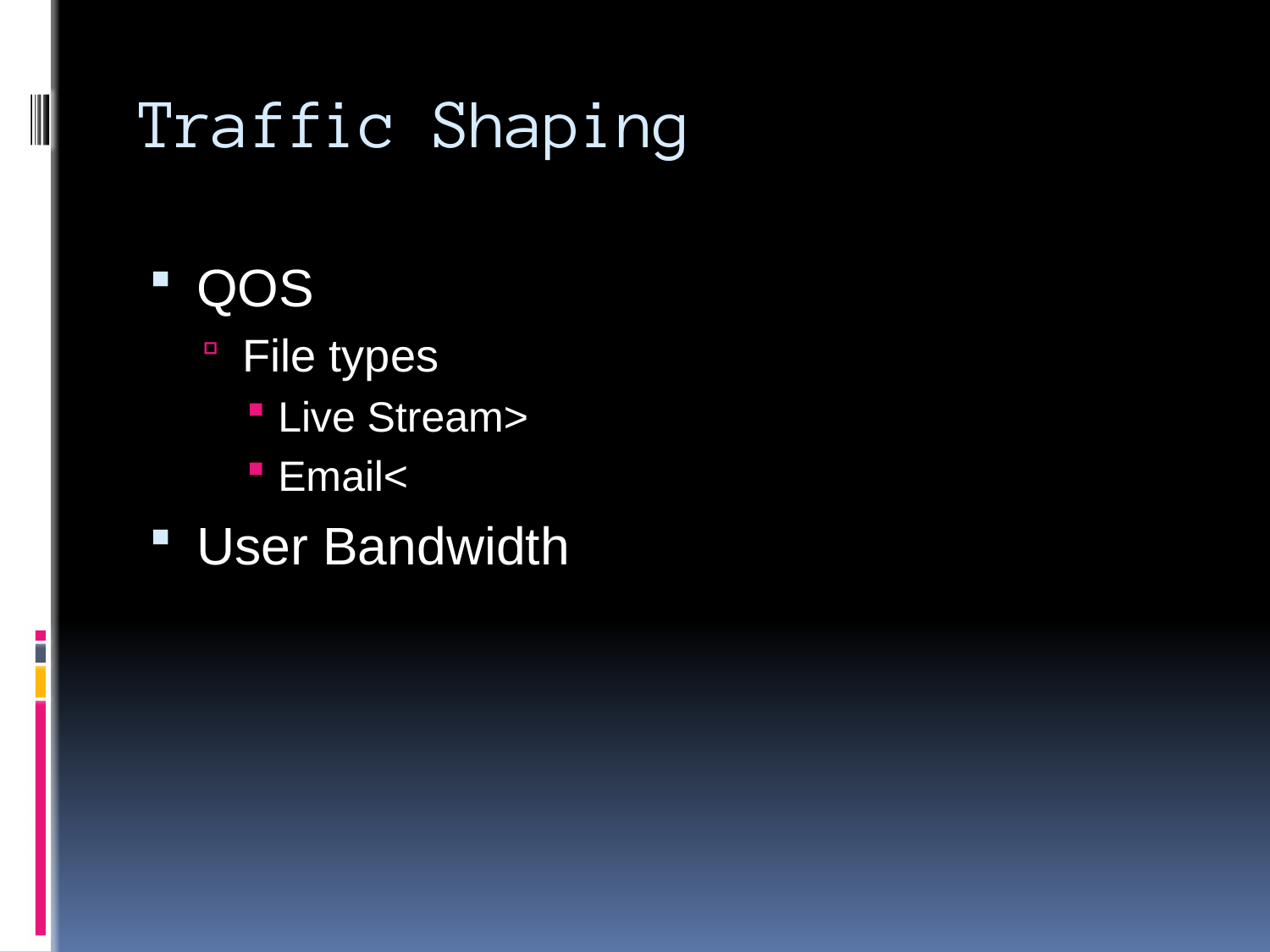

# Traffic Shaping
QOS
File types
Live Stream>
Email<
User Bandwidth